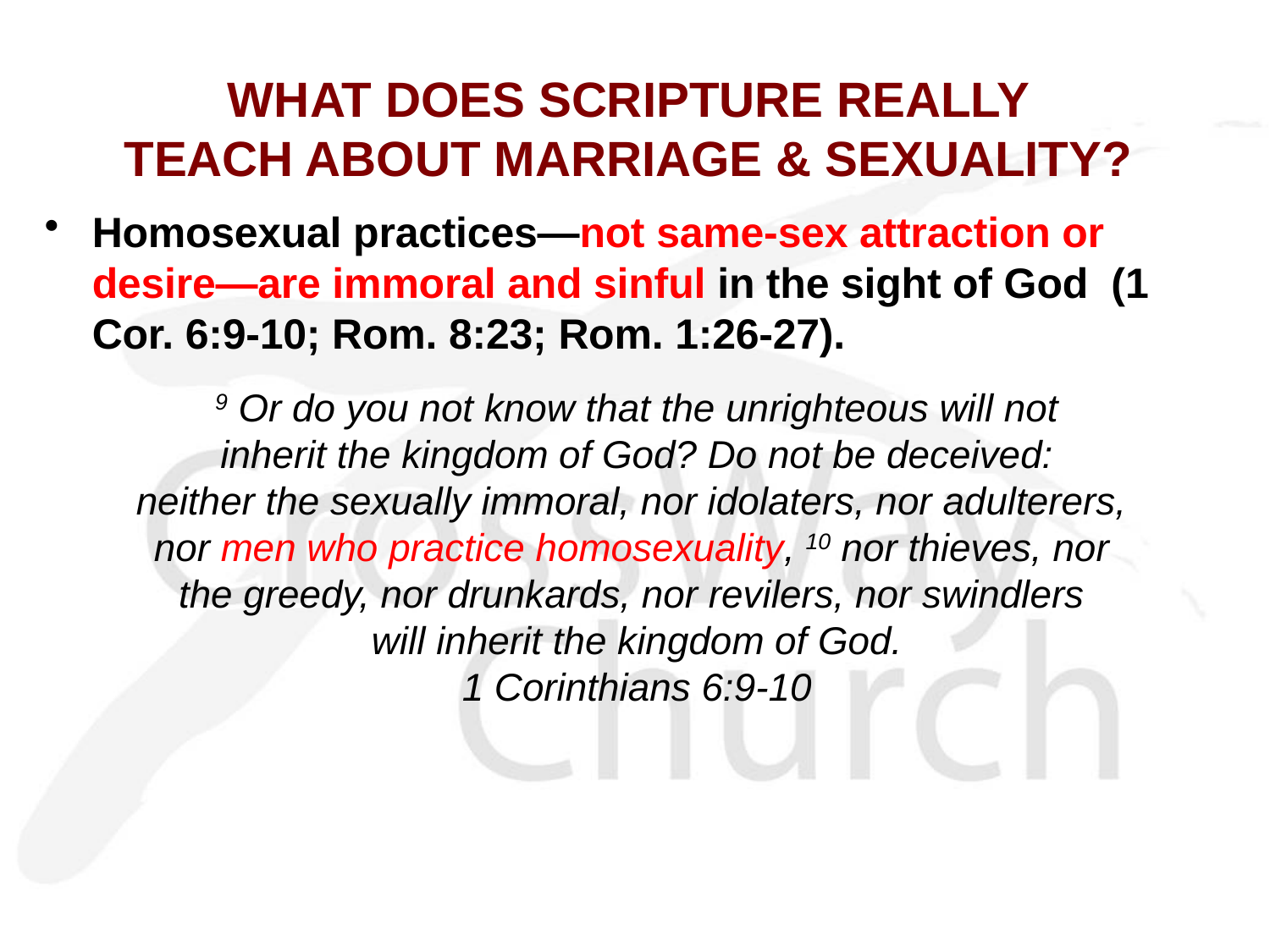

# WHAT DOES SCRIPTURE REALLY TEACH ABOUT MARRIAGE & SEXUALITY?
Homosexual practices—not same-sex attraction or desire—are immoral and sinful in the sight of God  (1 Cor. 6:9-10; Rom. 8:23; Rom. 1:26-27).

9 Or do you not know that the unrighteous will not
 inherit the kingdom of God? Do not be deceived: 
neither the sexually immoral, nor idolaters, nor adulterers,
nor men who practice homosexuality, 10 nor thieves, nor
the greedy, nor drunkards, nor revilers, nor swindlers
will inherit the kingdom of God.
1 Corinthians 6:9-10